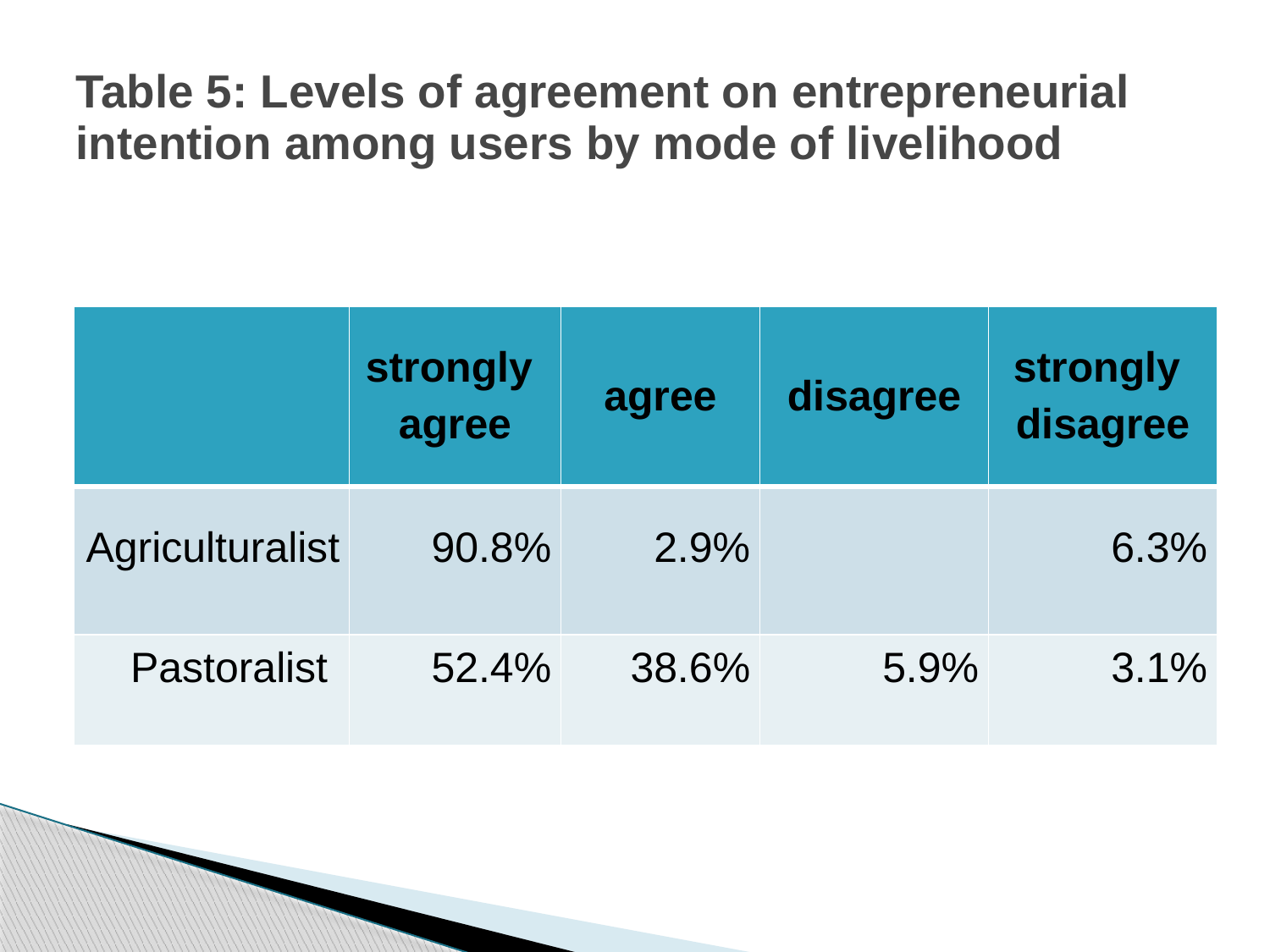

# Table 5: Levels of agreement on entrepreneurial intention among users by mode of livelihood
|  | strongly agree | agree | disagree | strongly disagree |
| --- | --- | --- | --- | --- |
| Agriculturalist | 90.8% | 2.9% |  | 6.3% |
| Pastoralist | 52.4% | 38.6% | 5.9% | 3.1% |